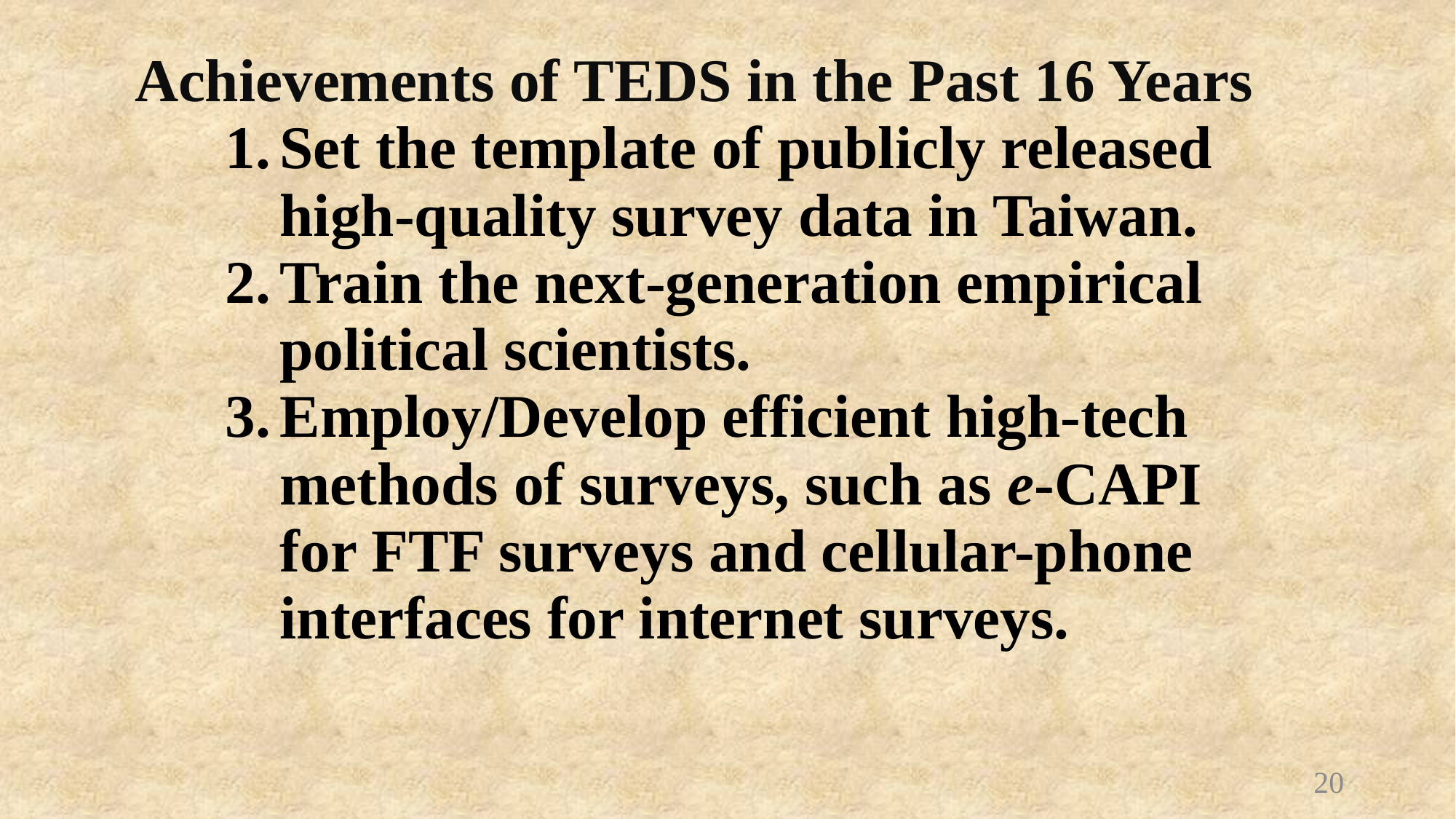

Achievements of TEDS in the Past 16 Years
| Set the template of publicly released high-quality survey data in Taiwan. Train the next-generation empirical political scientists. Employ/Develop efficient high-tech methods of surveys, such as e-CAPI for FTF surveys and cellular-phone interfaces for internet surveys. |
| --- |
20